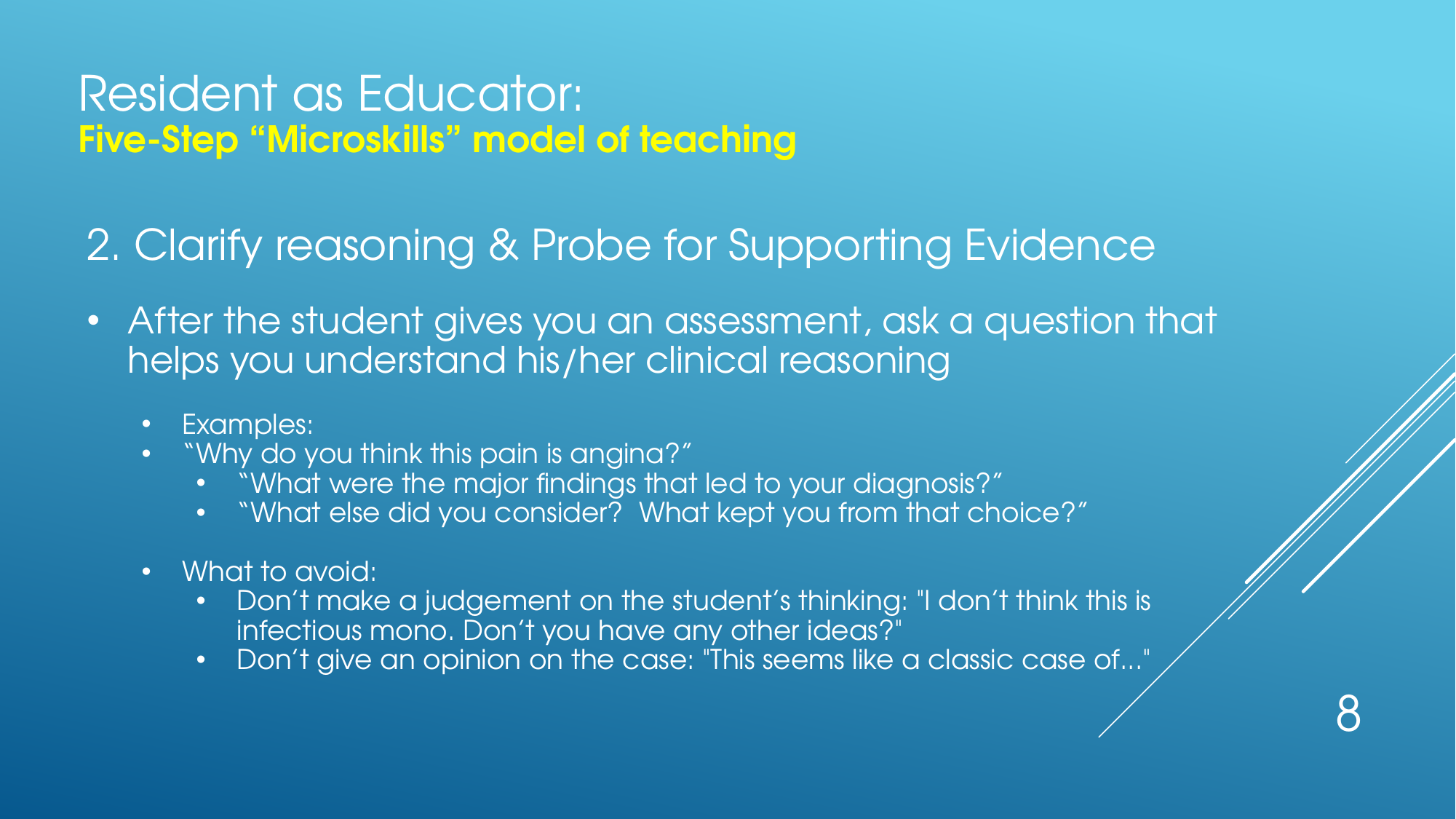

Resident as Educator:
Five-Step “Microskills” model of teaching
2. Clarify reasoning & Probe for Supporting Evidence

After the student gives you an assessment, ask a question that helps you understand his/her clinical reasoning

Examples:
“Why do you think this pain is angina?”
“What were the major findings that led to your diagnosis?”
“What else did you consider?  What kept you from that choice?”

What to avoid:
Don’t make a judgement on the student’s thinking: "I don’t think this is infectious mono. Don’t you have any other ideas?"
Don’t give an opinion on the case: "This seems like a classic case of..."
8